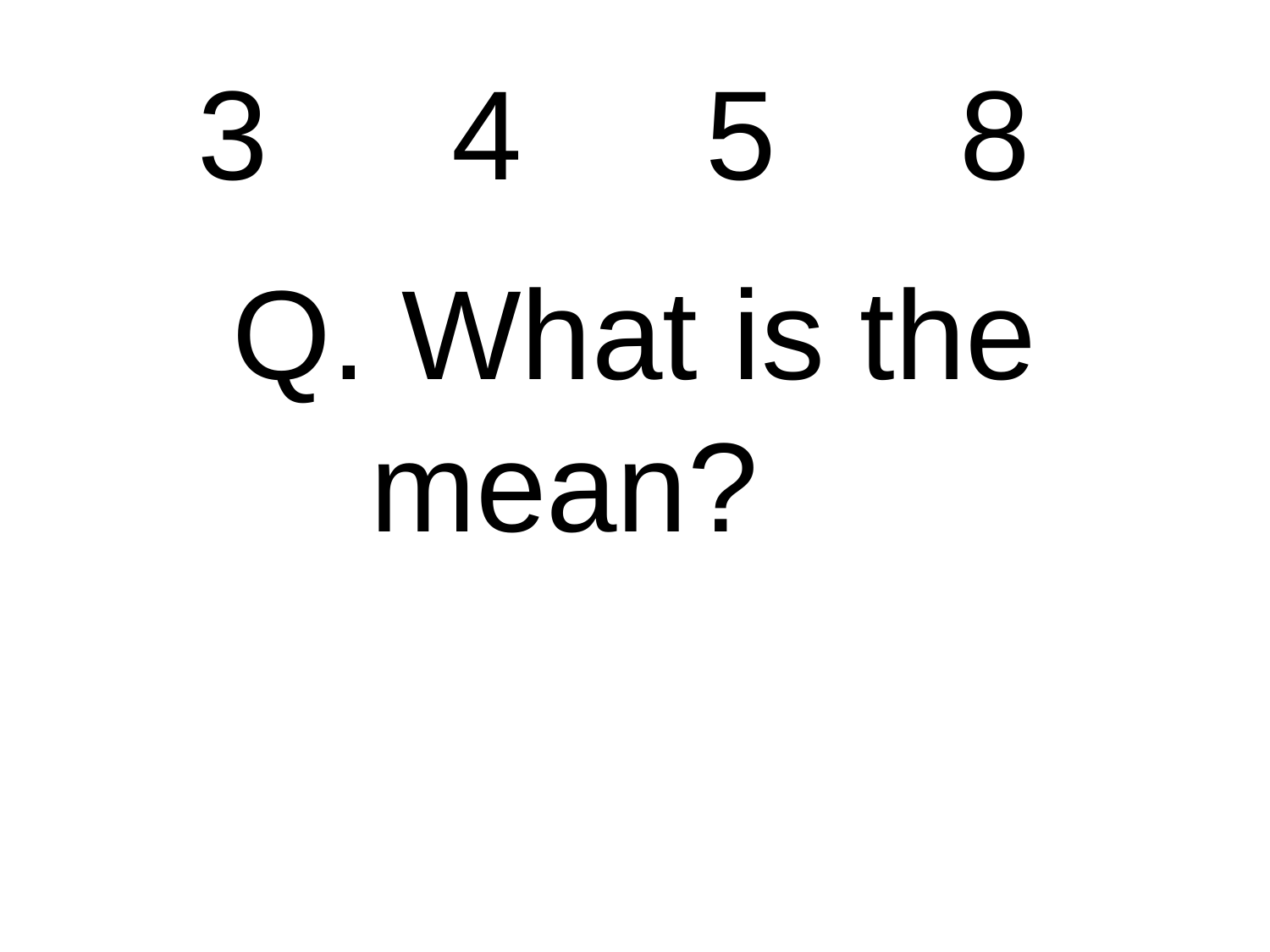

3		4		5		8
Q. What is the mean?